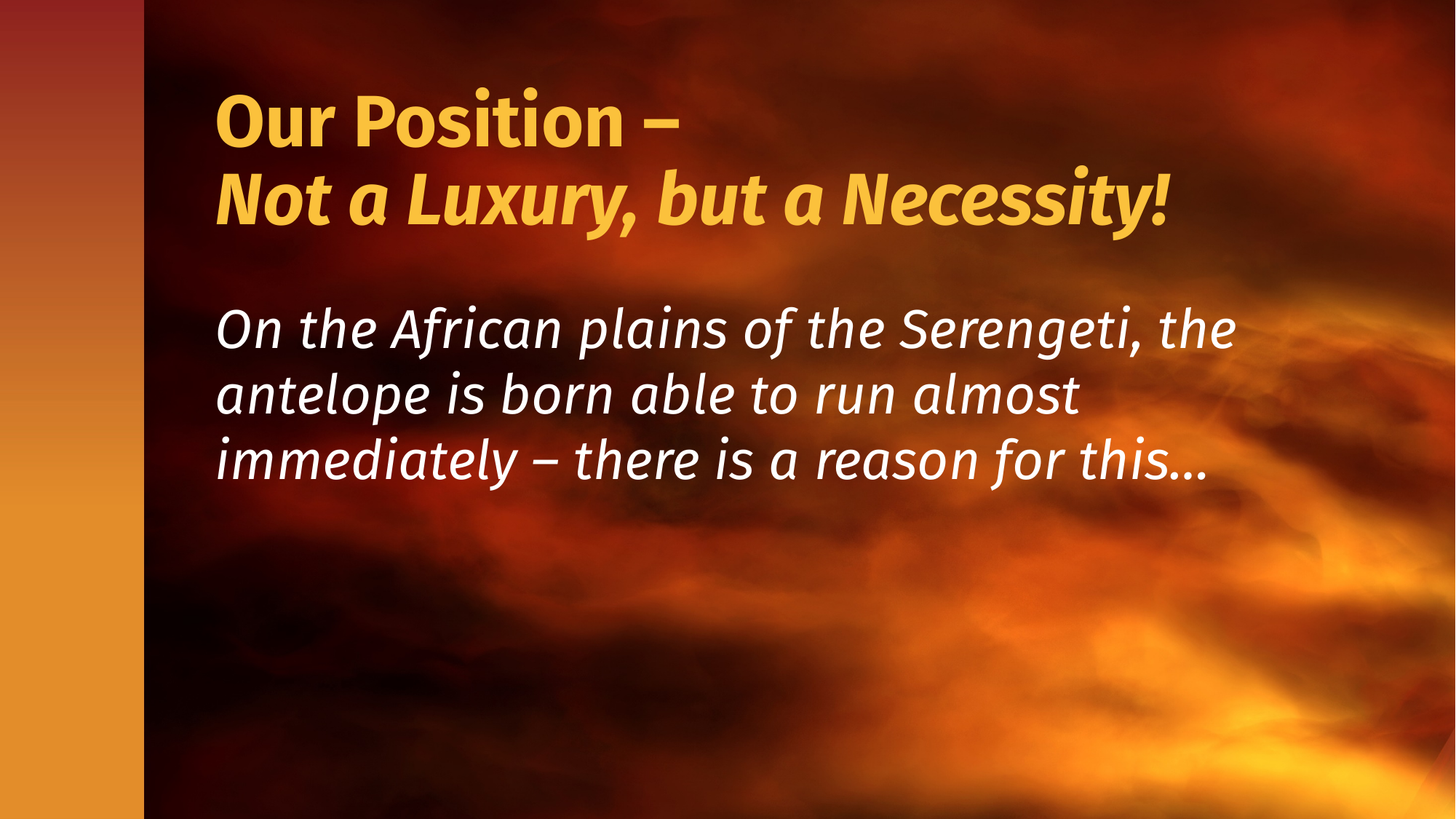

# Our Position – Not a Luxury, but a Necessity!
On the African plains of the Serengeti, the antelope is born able to run almost immediately – there is a reason for this…